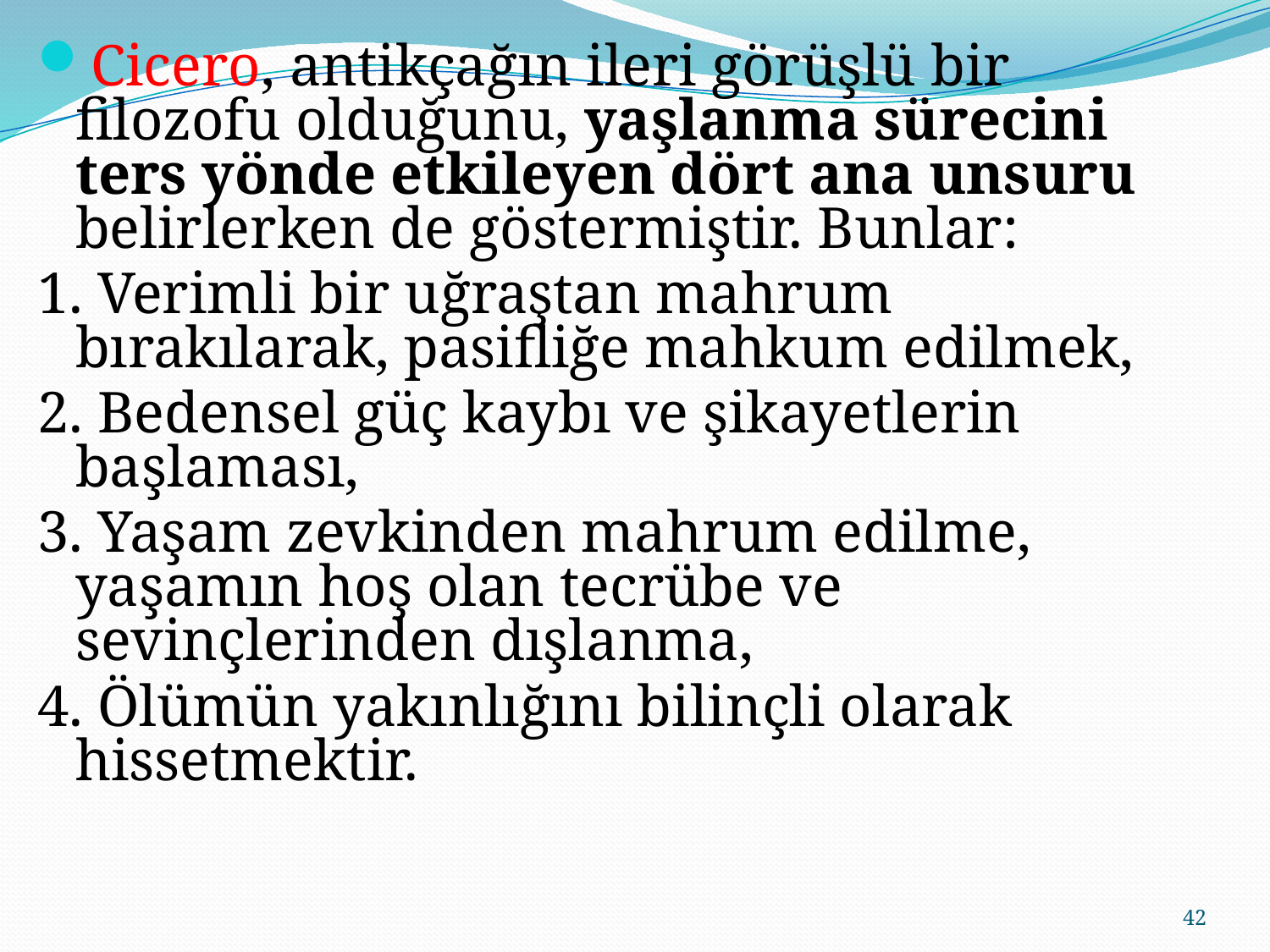

Cicero, antikçağın ileri görüşlü bir filozofu olduğunu, yaşlanma sürecini ters yönde etkileyen dört ana unsuru belirlerken de göstermiştir. Bunlar:
1. Verimli bir uğraştan mahrum bırakılarak, pasifliğe mahkum edilmek,
2. Bedensel güç kaybı ve şikayetlerin başlaması,
3. Yaşam zevkinden mahrum edilme, yaşamın hoş olan tecrübe ve sevinçlerinden dışlanma,
4. Ölümün yakınlığını bilinçli olarak hissetmektir.

42